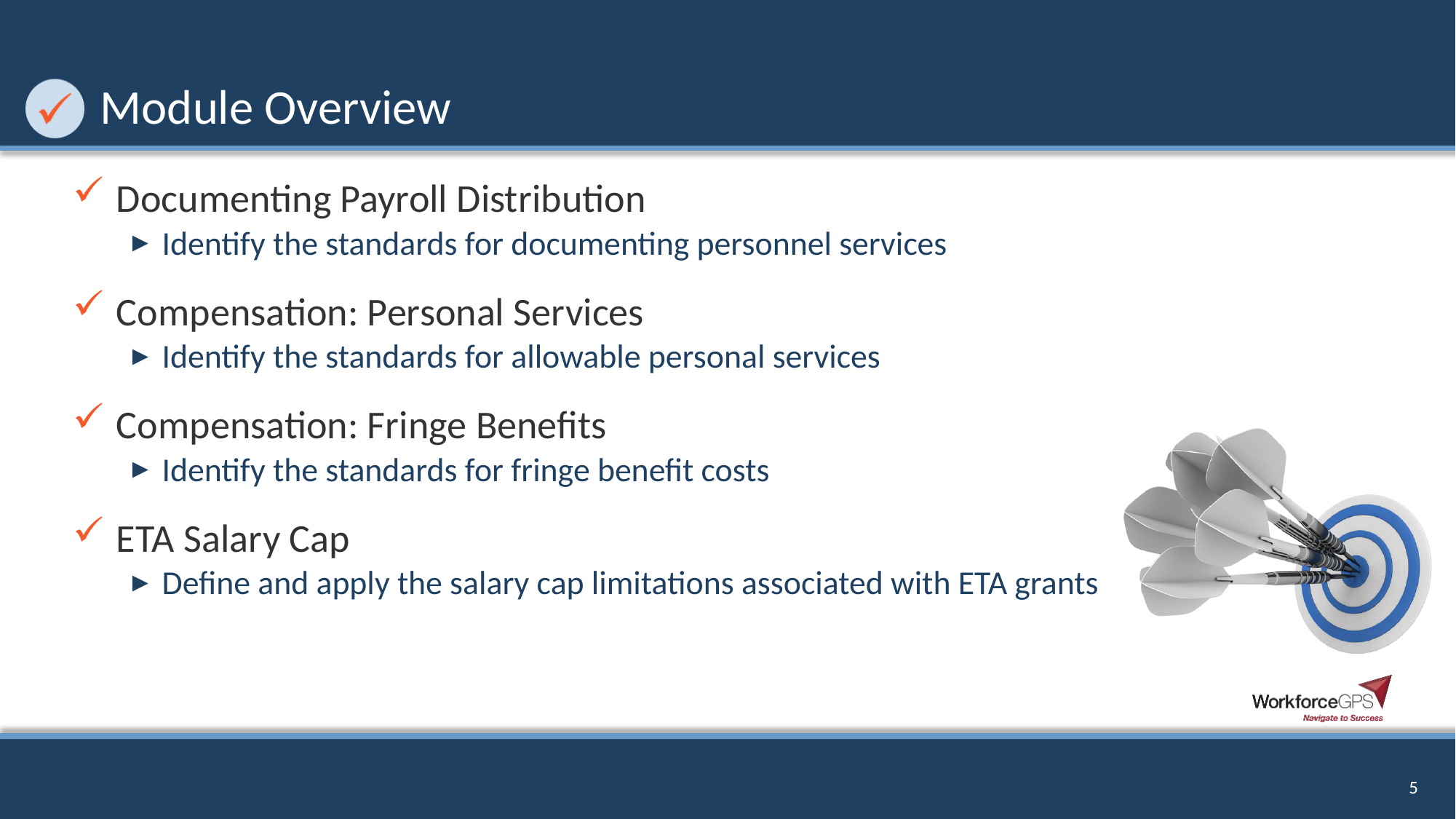

# Module Overview
Documenting Payroll Distribution
Identify the standards for documenting personnel services
Compensation: Personal Services
Identify the standards for allowable personal services
Compensation: Fringe Benefits
Identify the standards for fringe benefit costs
ETA Salary Cap
Define and apply the salary cap limitations associated with ETA grants
5